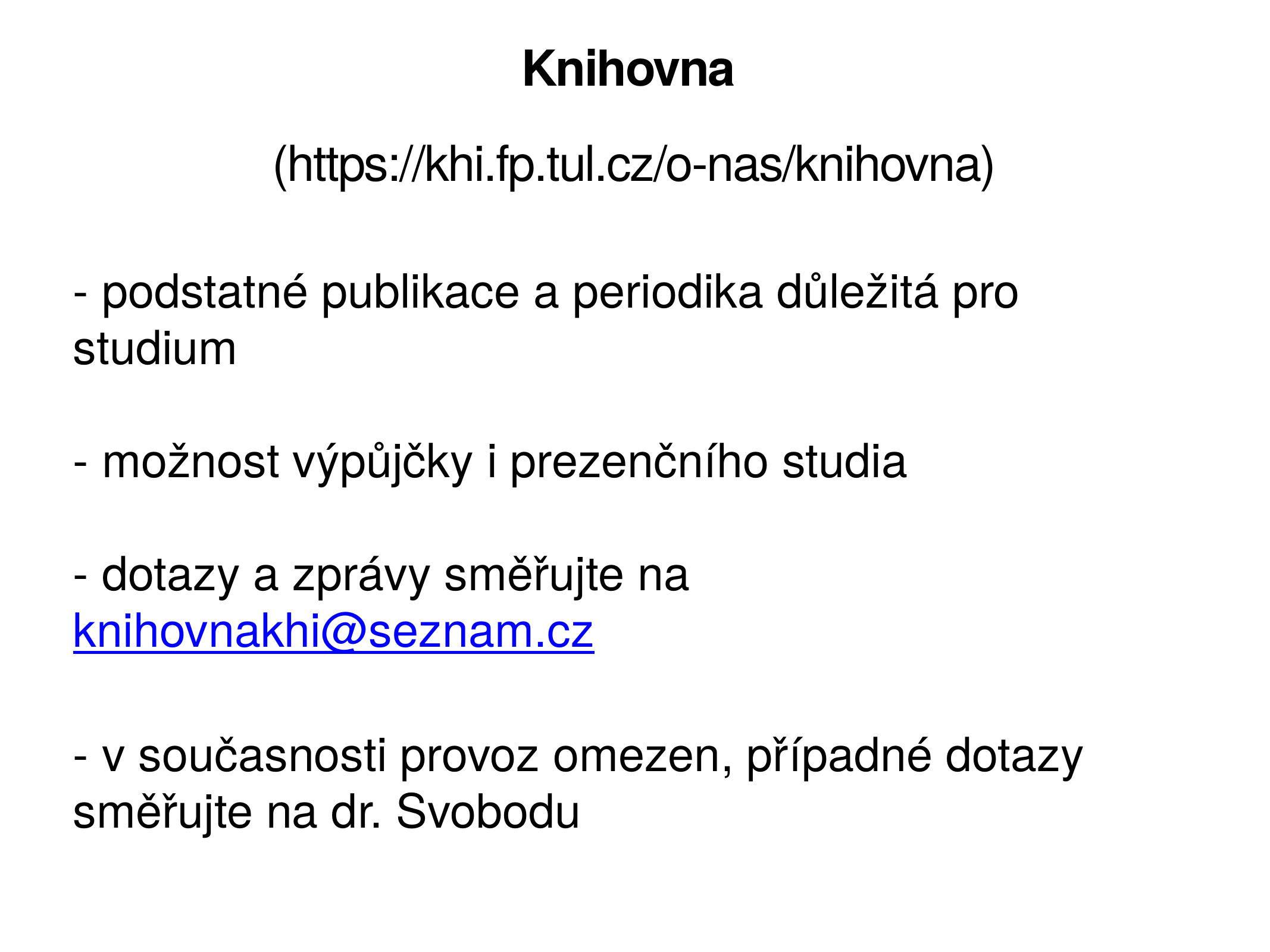

# Knihovna (https://khi.fp.tul.cz/o-nas/knihovna)
- podstatné publikace a periodika důležitá pro studium

- možnost výpůjčky i prezenčního studia

- dotazy a zprávy směřujte na knihovnakhi@seznam.cz

- v současnosti provoz omezen, případné dotazy směřujte na dr. Svobodu